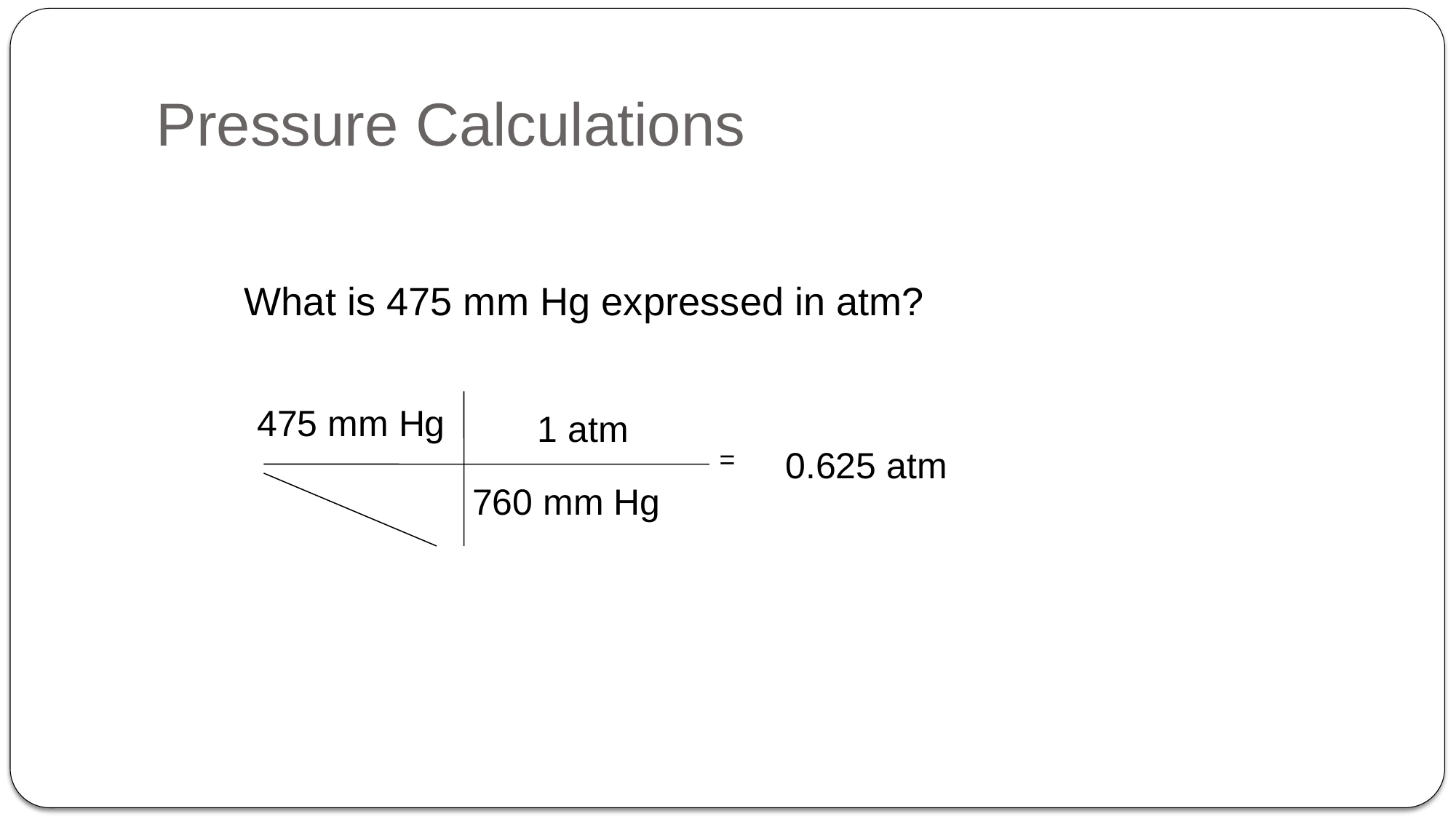

# Pressure Calculations
What is 475 mm Hg expressed in atm?

475 mm Hg
1 atm
=
0.625 atm

760 mm Hg